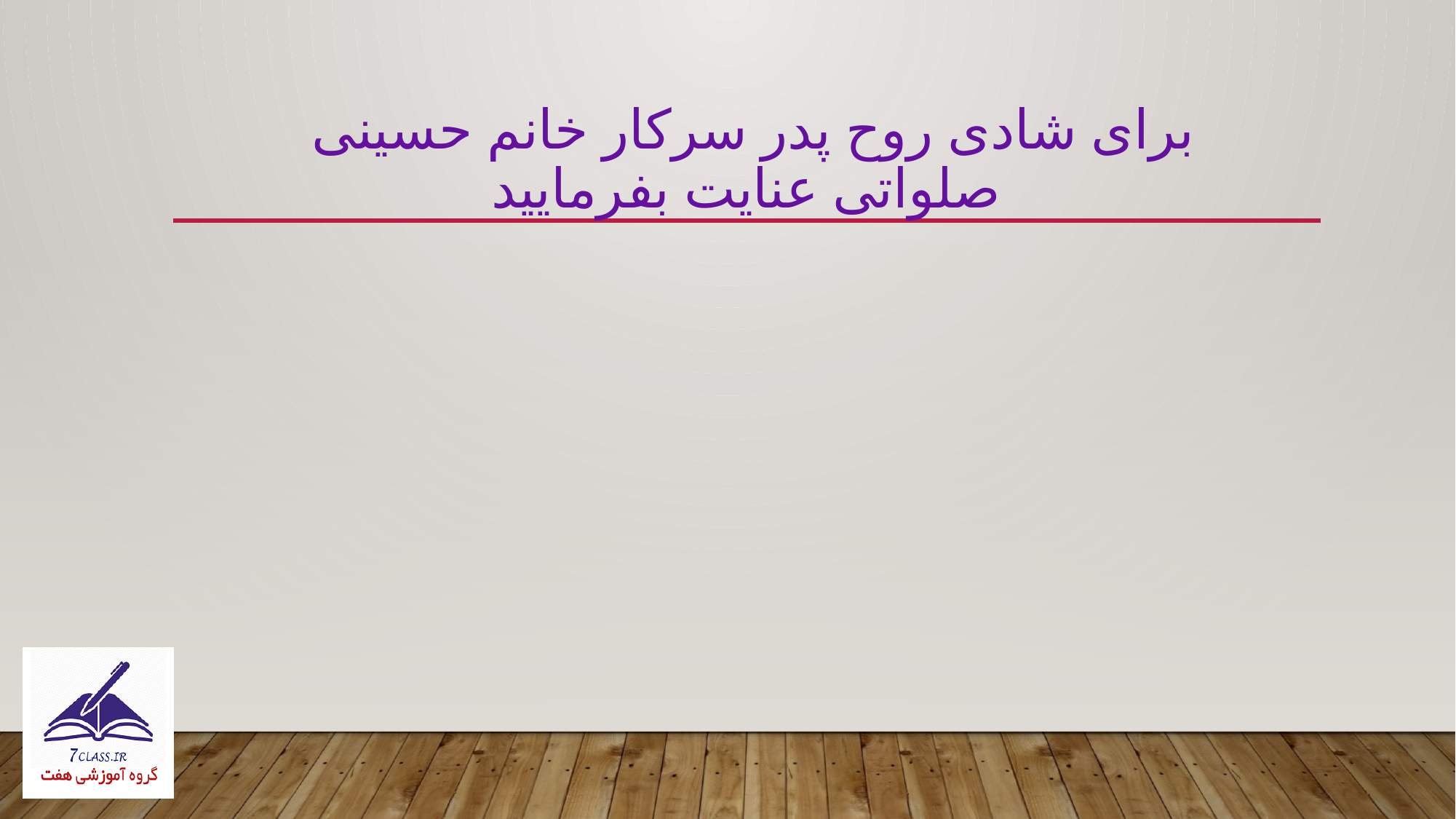

# برای شادی روح پدر سرکار خانم حسینی صلواتی عنایت بفرمایید